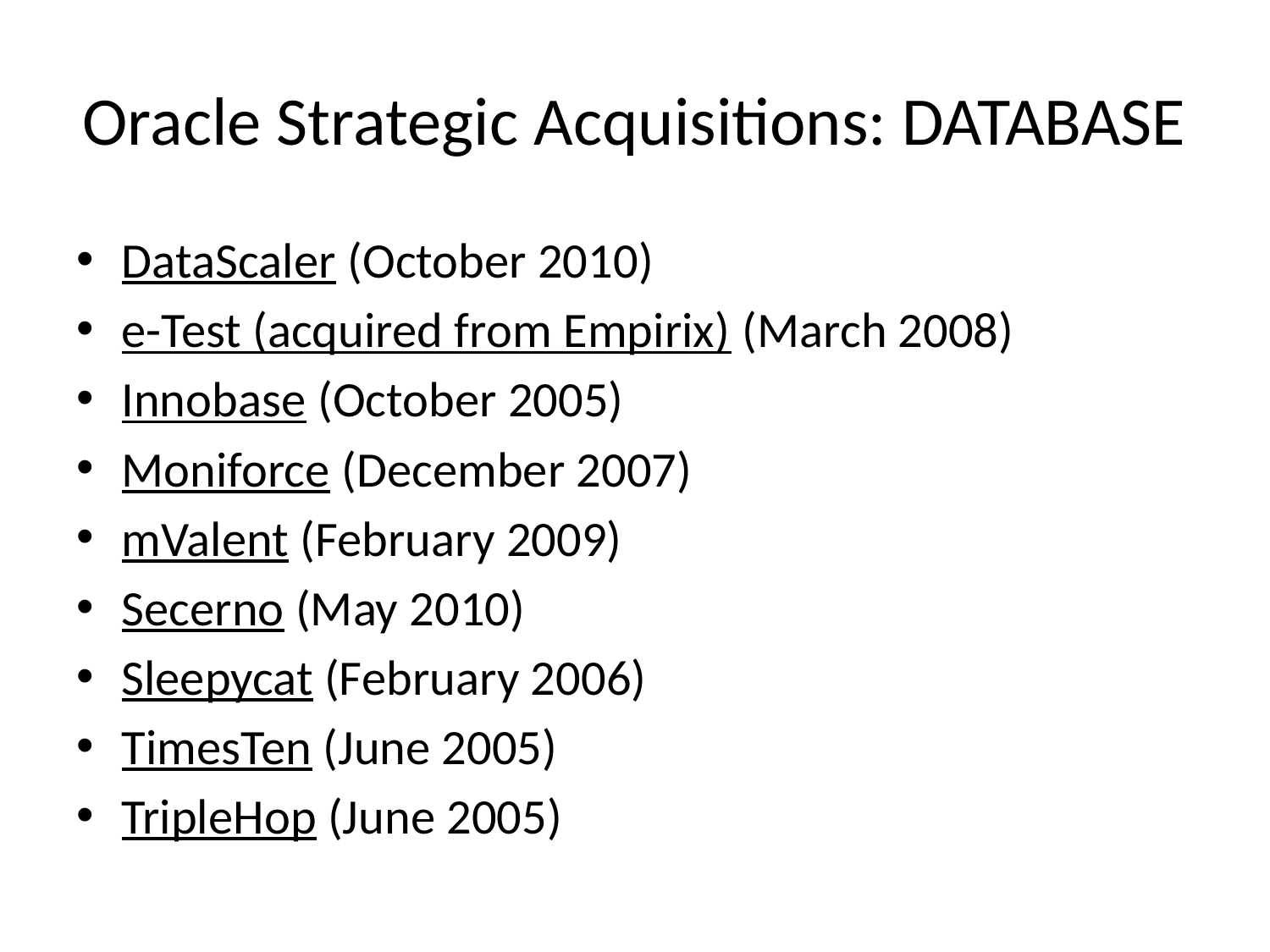

# Oracle Strategic Acquisitions: DATABASE
DataScaler (October 2010)
e-Test (acquired from Empirix) (March 2008)
Innobase (October 2005)
Moniforce (December 2007)
mValent (February 2009)
Secerno (May 2010)
Sleepycat (February 2006)
TimesTen (June 2005)
TripleHop (June 2005)